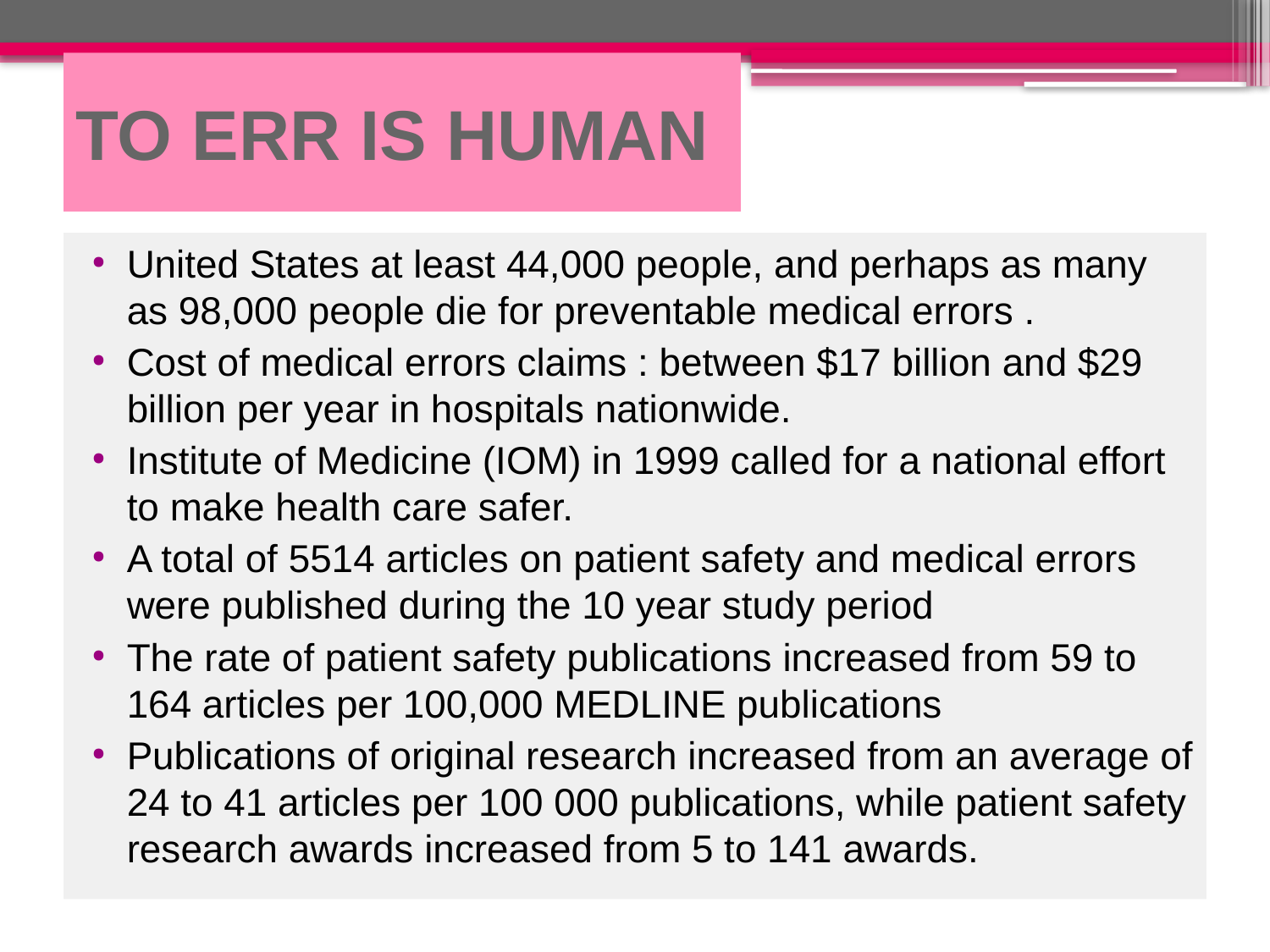

# TO ERR IS HUMAN
United States at least 44,000 people, and perhaps as many as 98,000 people die for preventable medical errors .
Cost of medical errors claims : between $17 billion and $29 billion per year in hospitals nationwide.
Institute of Medicine (IOM) in 1999 called for a national effort to make health care safer.
A total of 5514 articles on patient safety and medical errors were published during the 10 year study period
The rate of patient safety publications increased from 59 to 164 articles per 100,000 MEDLINE publications
Publications of original research increased from an average of 24 to 41 articles per 100 000 publications, while patient safety research awards increased from 5 to 141 awards.